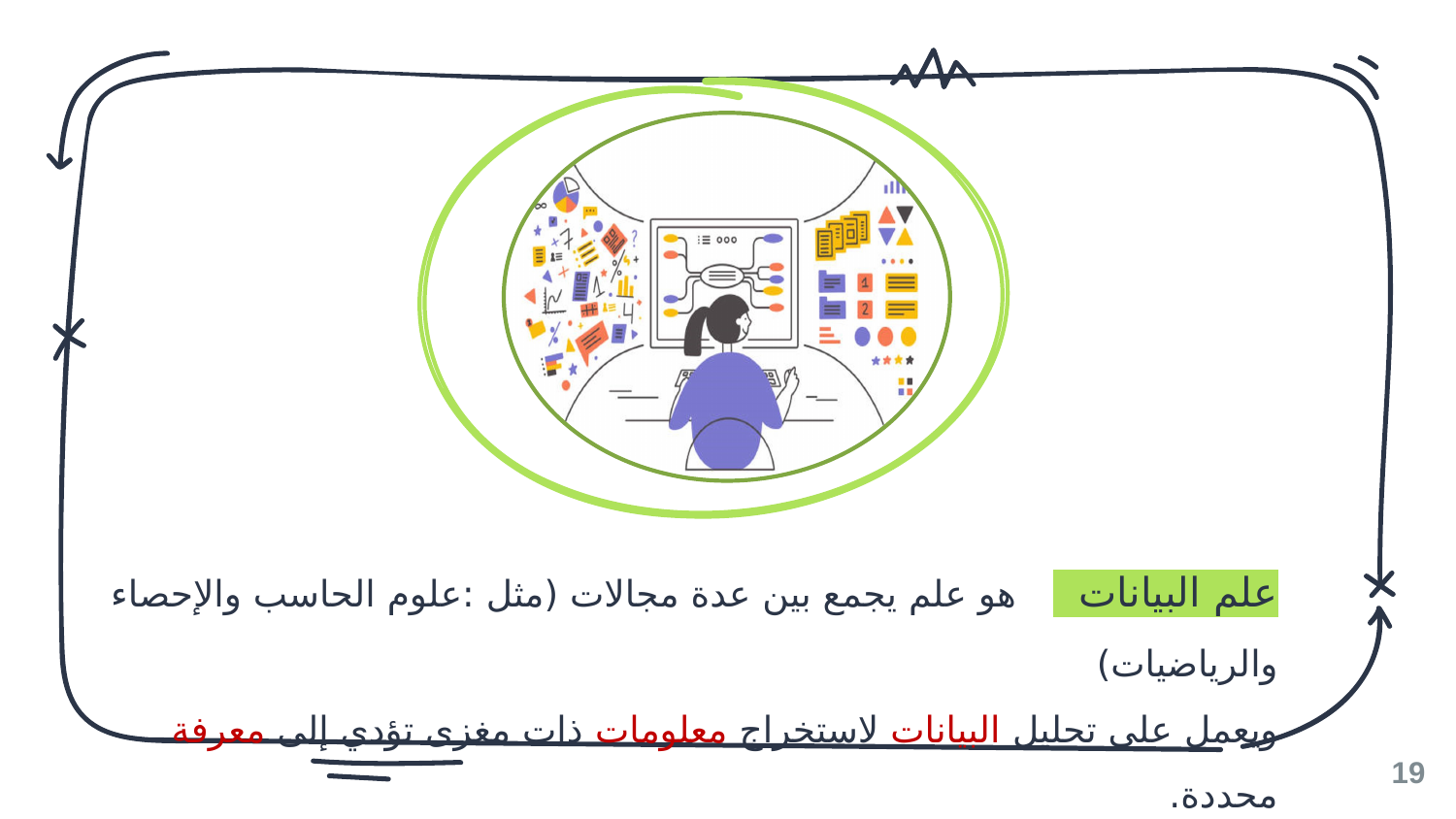

Hello!
علم البيانات    هو علم يجمع بين عدة مجالات (مثل :علوم الحاسب والإحصاء والرياضيات)
ويعمل على تحليل البيانات لاستخراج معلومات ذات مغزى تؤدي إلى معرفة محددة.
19